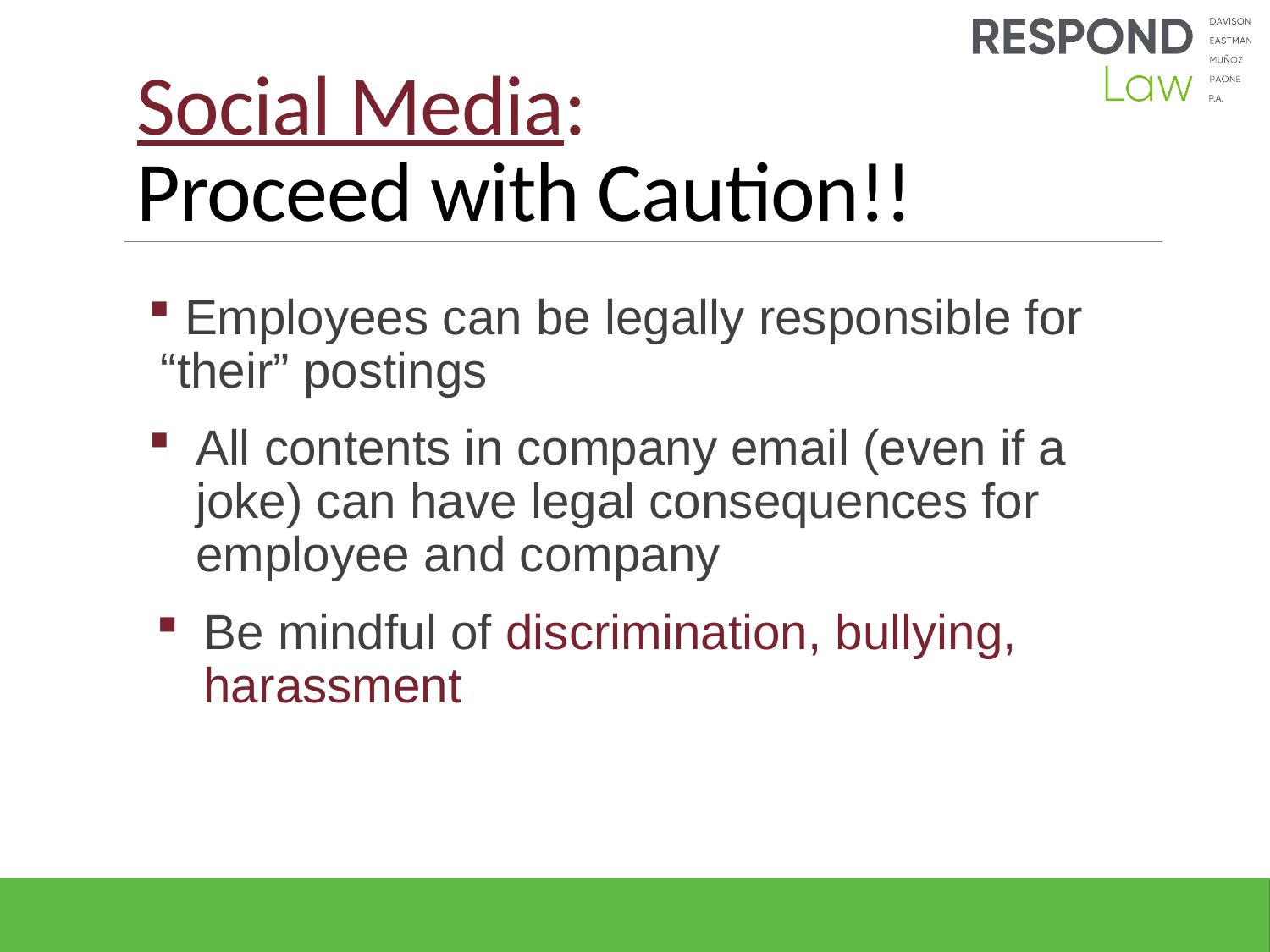

# Social Media: Proceed with Caution!!
 Employees can be legally responsible for  “their” postings
All contents in company email (even if a joke) can have legal consequences for employee and company
Be mindful of discrimination, bullying, harassment